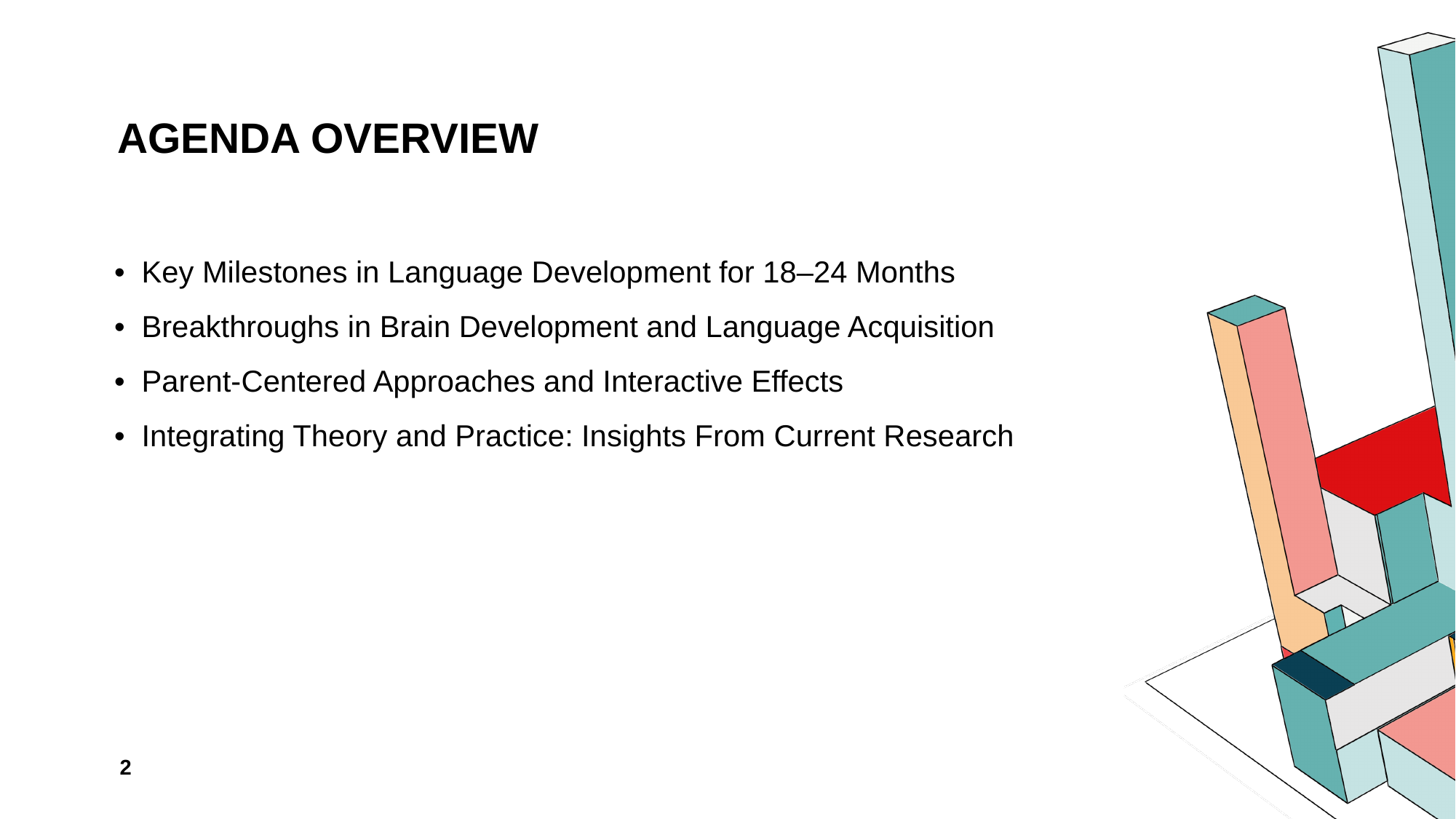

# Agenda Overview
Key Milestones in Language Development for 18–24 Months
Breakthroughs in Brain Development and Language Acquisition
Parent-Centered Approaches and Interactive Effects
Integrating Theory and Practice: Insights From Current Research
2